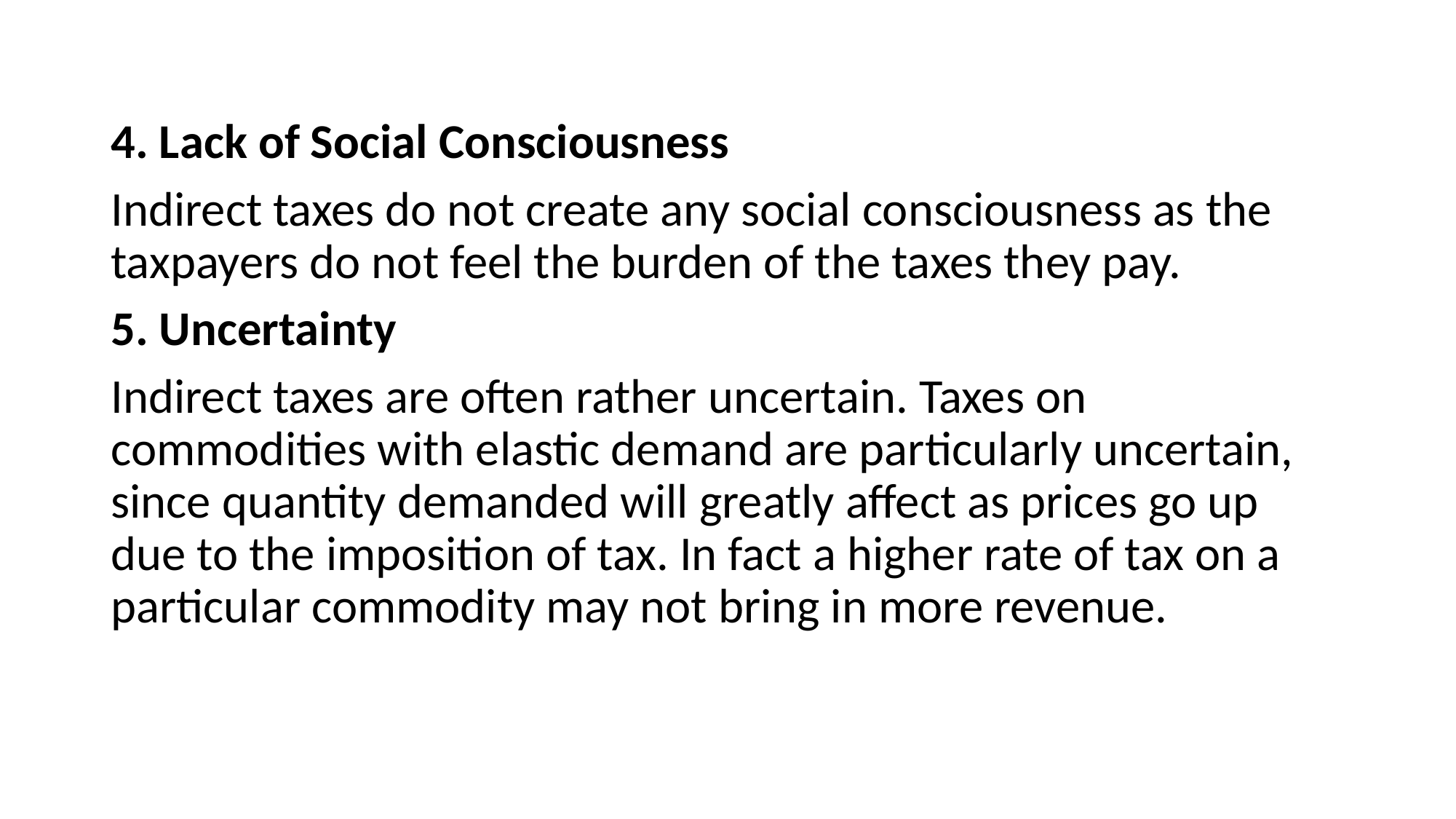

#
4. Lack of Social Consciousness
Indirect taxes do not create any social consciousness as the taxpayers do not feel the burden of the taxes they pay.
5. Uncertainty
Indirect taxes are often rather uncertain. Taxes on commodities with elastic demand are particularly uncertain, since quantity demanded will greatly affect as prices go up due to the imposition of tax. In fact a higher rate of tax on a particular commodity may not bring in more revenue.